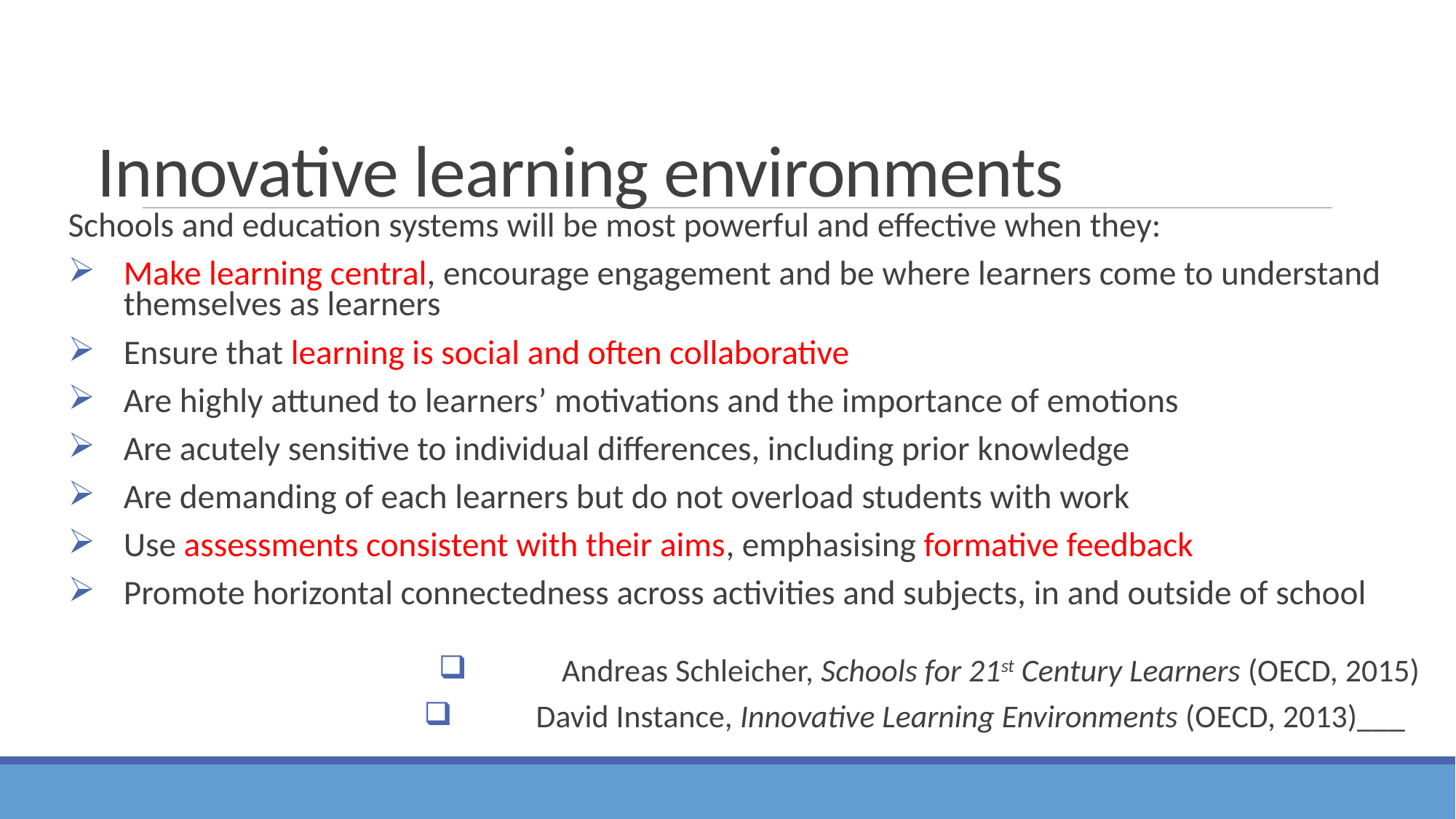

# Innovative learning environments
Schools and education systems will be most powerful and effective when they:
Make learning central, encourage engagement and be where learners come to understand themselves as learners
Ensure that learning is social and often collaborative
Are highly attuned to learners’ motivations and the importance of emotions
Are acutely sensitive to individual differences, including prior knowledge
Are demanding of each learners but do not overload students with work
Use assessments consistent with their aims, emphasising formative feedback
Promote horizontal connectedness across activities and subjects, in and outside of school
 Andreas Schleicher, Schools for 21st Century Learners (OECD, 2015)
David Instance, Innovative Learning Environments (OECD, 2013)___